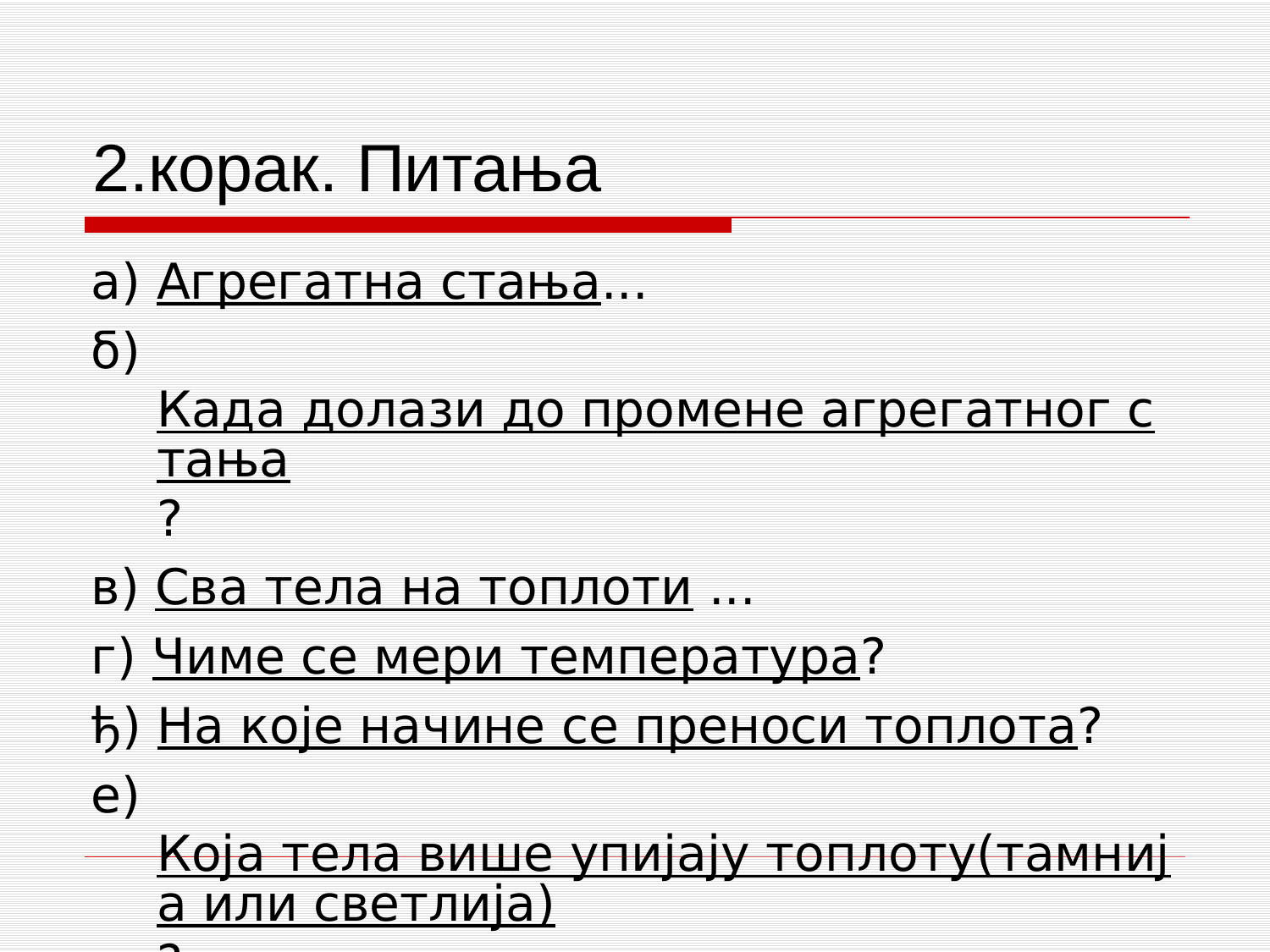

# 2.корак. Питања
а) Агрегатна стања...
б) Када долази до промене агрегатног стања?
в) Сва тела на топлоти ...
г) Чиме се мери температура?
ђ) На које начине се преноси топлота?
е) Која тела више упијају топлоту(тамнија или светлија)?